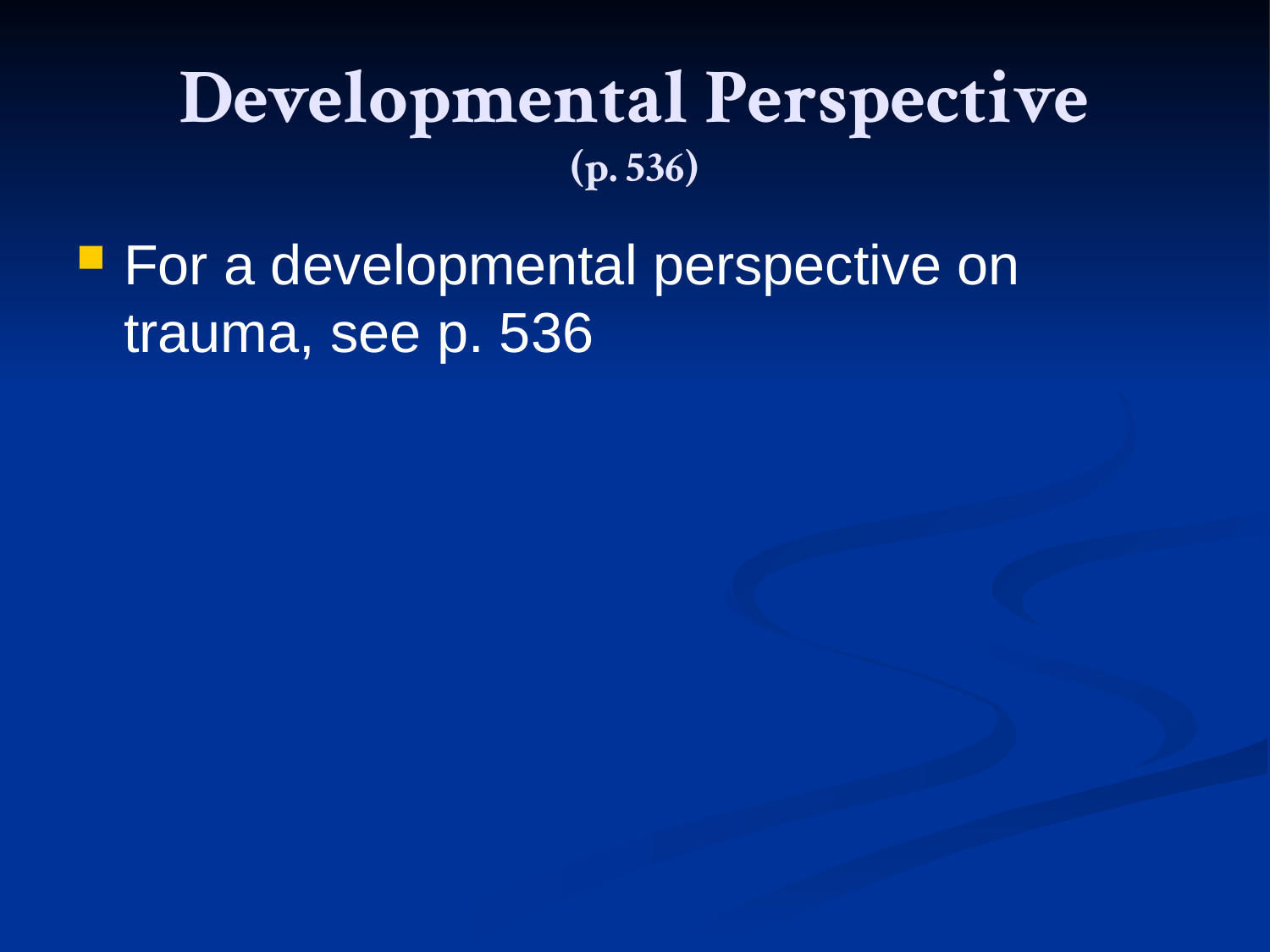

# Developmental Perspective (p. 536)
For a developmental perspective on trauma, see p. 536